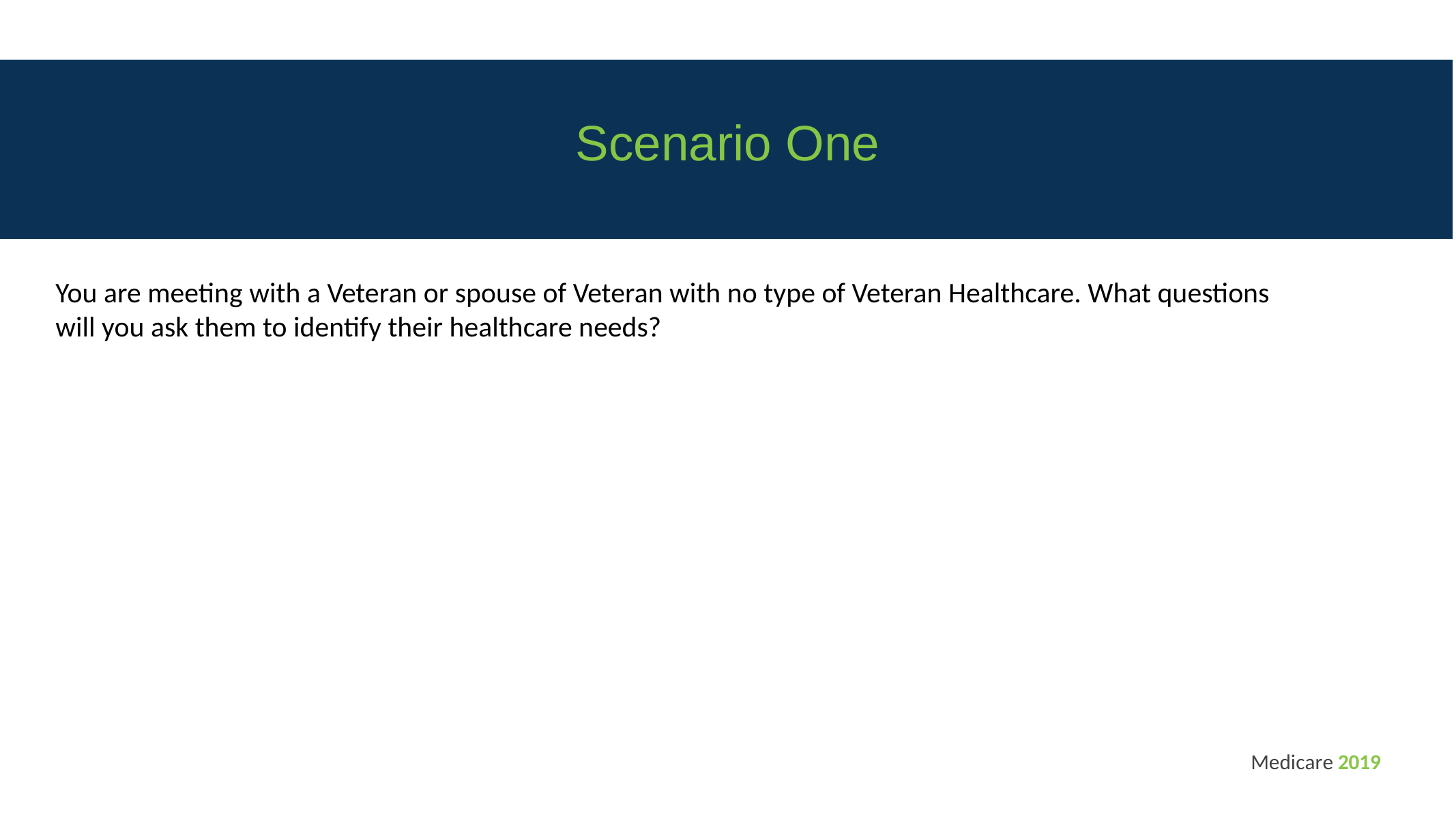

# Scenario One
You are meeting with a Veteran or spouse of Veteran with no type of Veteran Healthcare. What questions will you ask them to identify their healthcare needs?
Medicare 2019